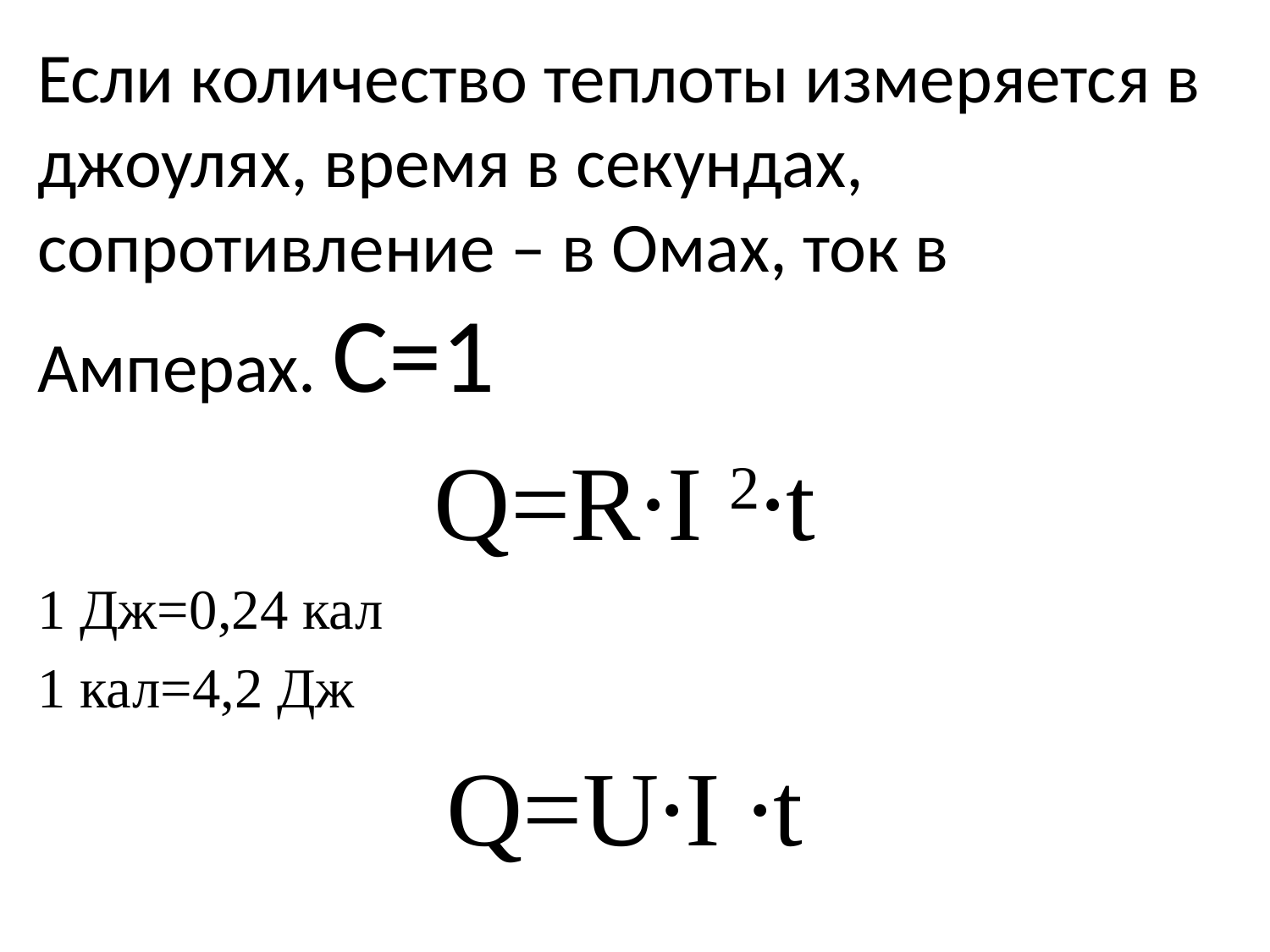

Если количество теплоты измеряется в джоулях, время в секундах, сопротивление – в Омах, ток в Амперах. С=1
Q=R∙I 2∙t
1 Дж=0,24 кал
1 кал=4,2 Дж
Q=U∙I ∙t